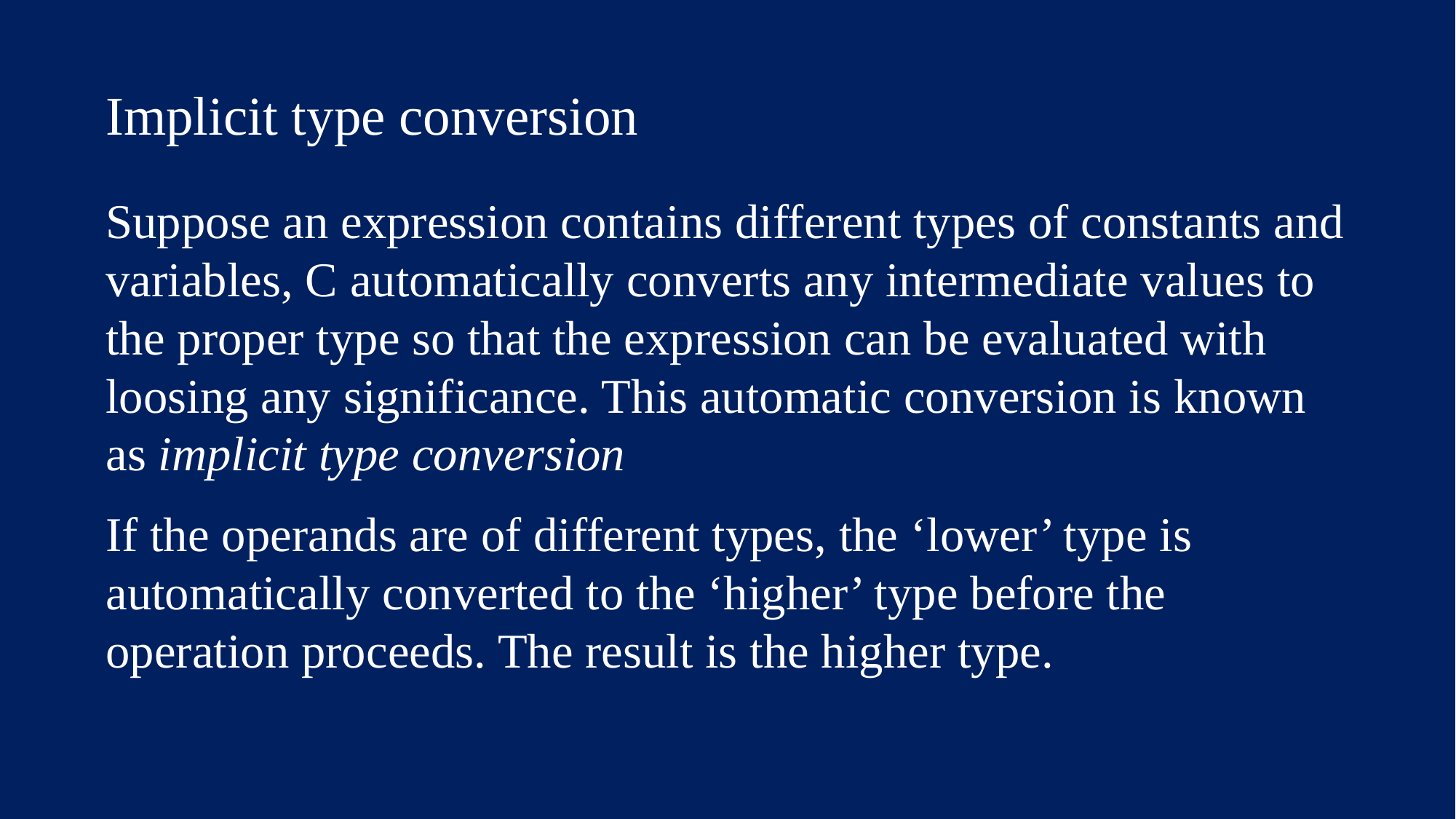

Implicit type conversion
Suppose an expression contains different types of constants and variables, C automatically converts any intermediate values to the proper type so that the expression can be evaluated with loosing any significance. This automatic conversion is known as implicit type conversion
If the operands are of different types, the ‘lower’ type is automatically converted to the ‘higher’ type before the operation proceeds. The result is the higher type.